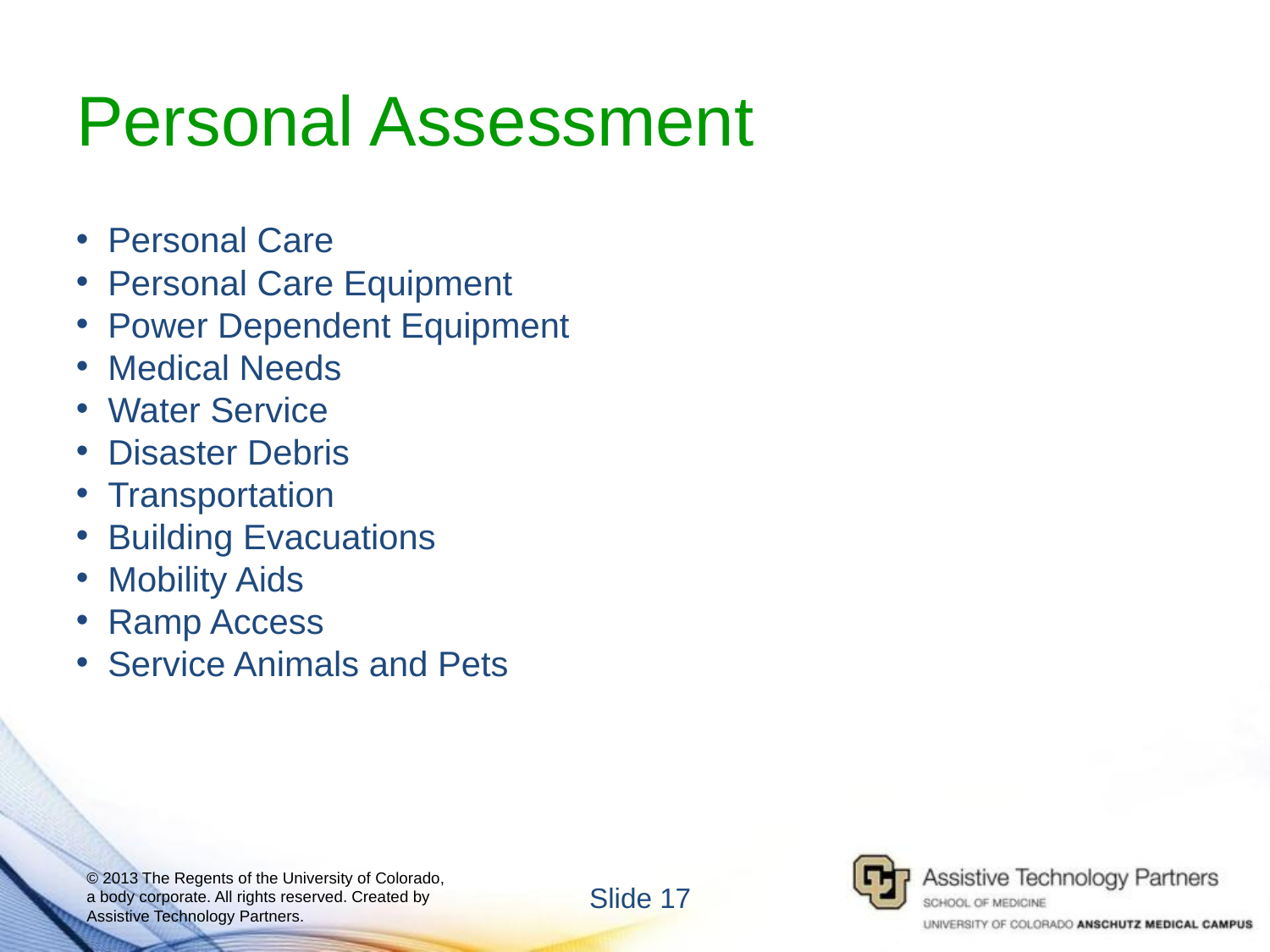

# Personal Assessment
Personal Care
Personal Care Equipment
Power Dependent Equipment
Medical Needs
Water Service
Disaster Debris
Transportation
Building Evacuations
Mobility Aids
Ramp Access
Service Animals and Pets